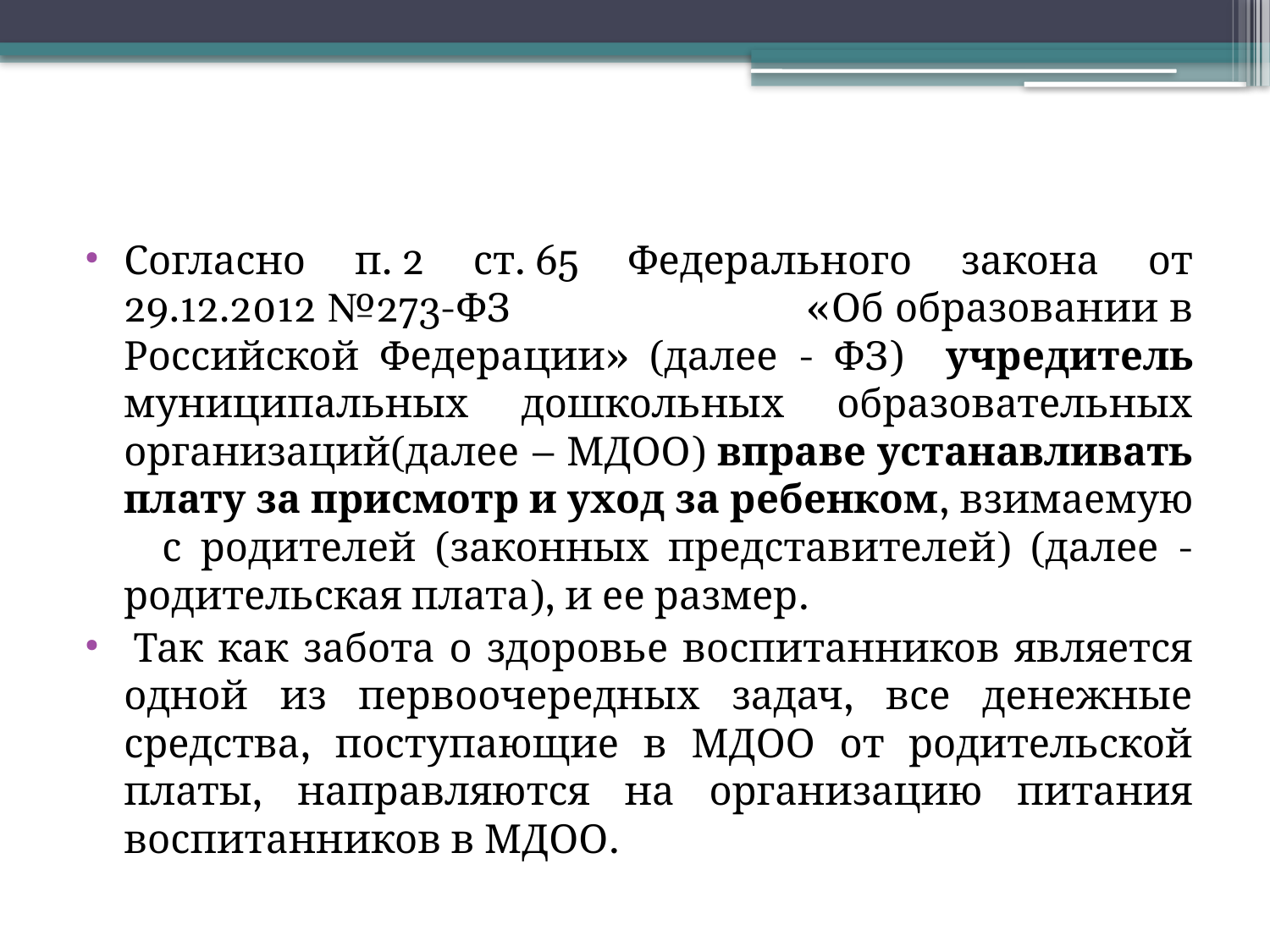

Согласно п. 2 ст. 65 Федерального закона от 29.12.2012 №273-ФЗ                           «Об образовании в Российской Федерации» (далее - ФЗ)  учредитель муниципальных дошкольных образовательных организаций(далее – МДОО) вправе устанавливать плату за присмотр и уход за ребенком, взимаемую   с родителей (законных представителей) (далее - родительская плата), и ее размер.
 Так как забота о здоровье воспитанников является одной из первоочередных задач, все денежные средства, поступающие в МДОО от родительской платы, направляются на организацию питания воспитанников в МДОО.